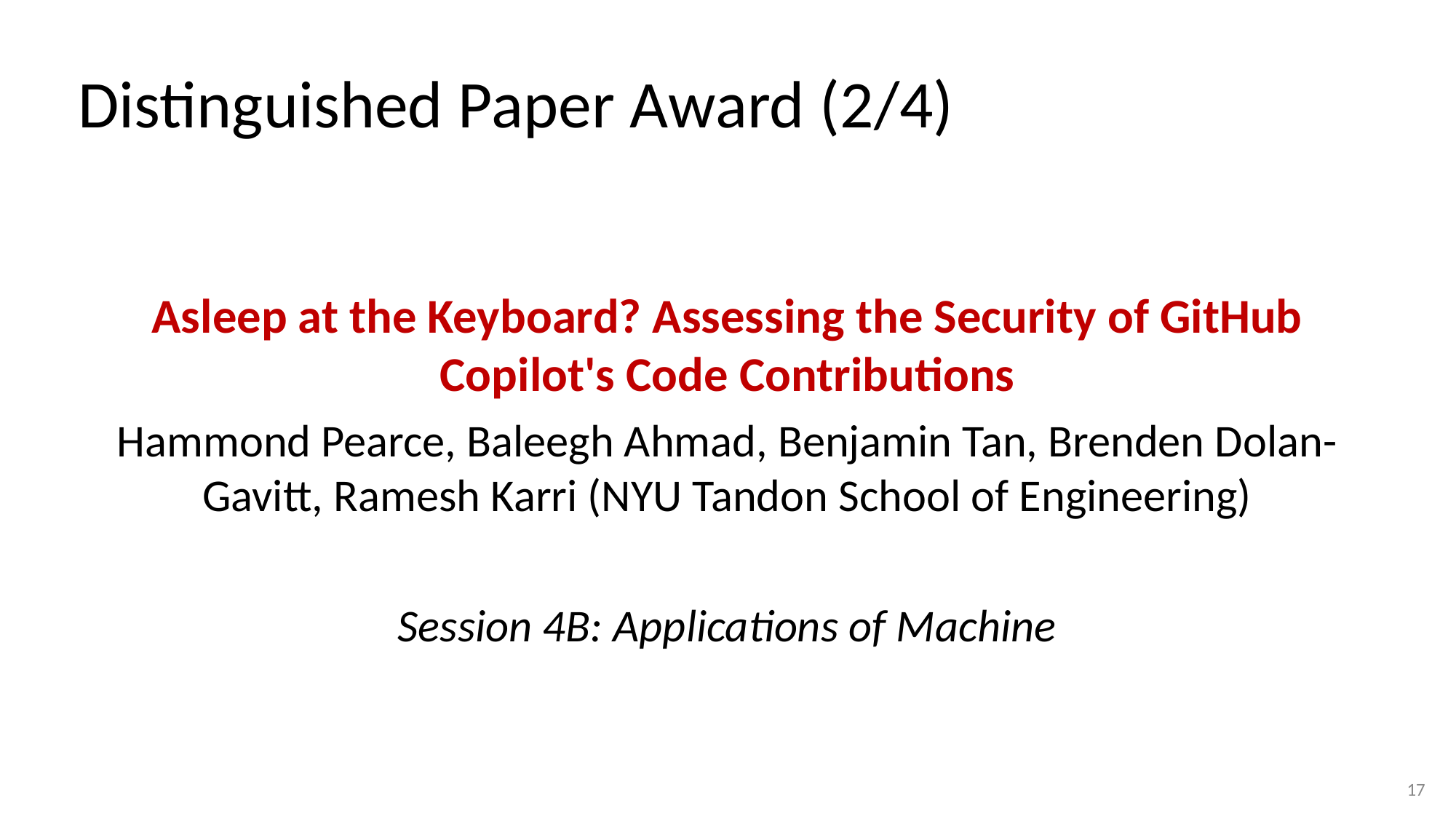

# Distinguished Paper Award (2/4)
Asleep at the Keyboard? Assessing the Security of GitHub Copilot's Code Contributions
Hammond Pearce, Baleegh Ahmad, Benjamin Tan, Brenden Dolan-Gavitt, Ramesh Karri (NYU Tandon School of Engineering)

Session 4B: Applications of Machine
17